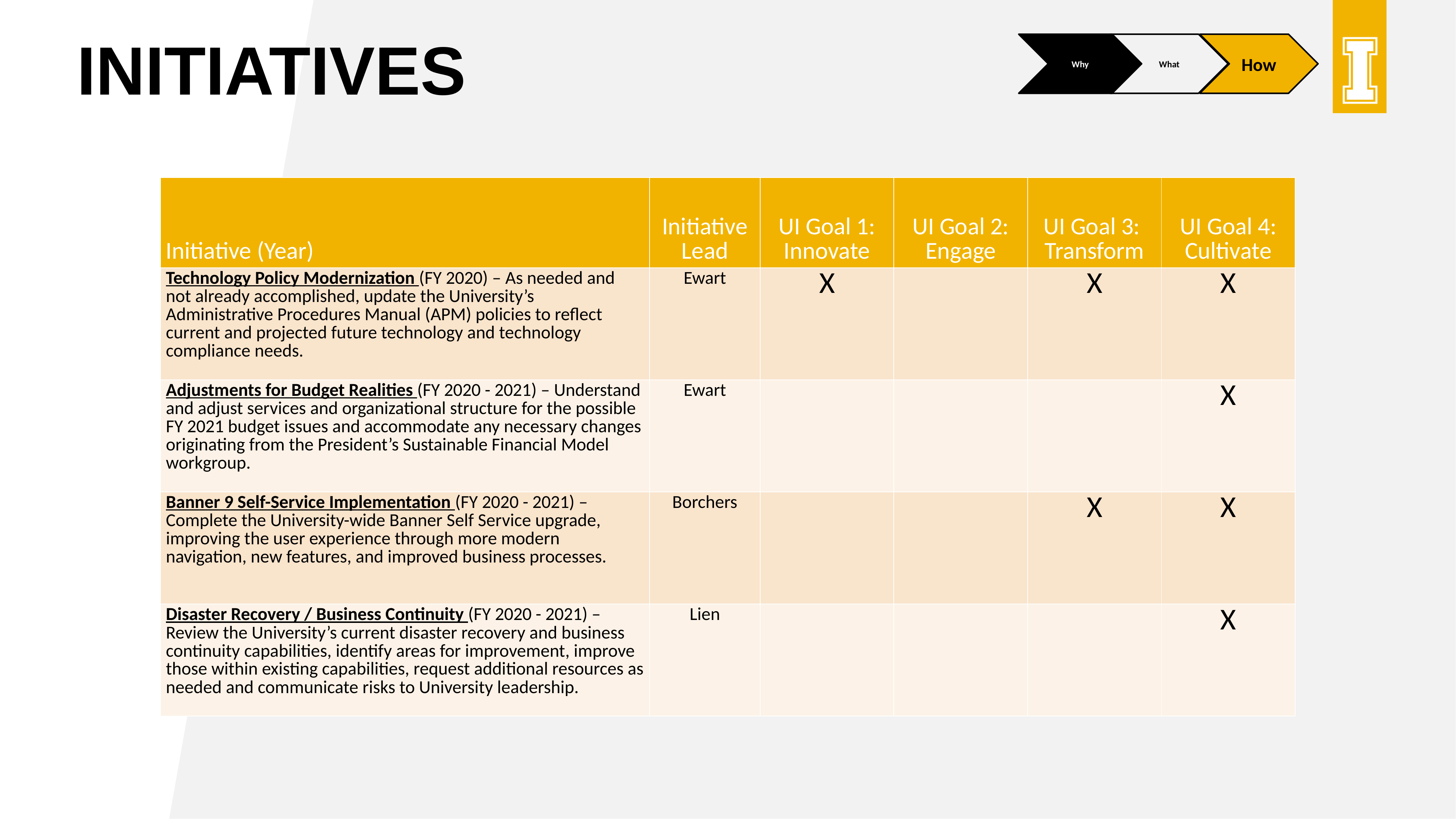

Why
What
How
initiatives
| Initiative (Year) | Initiative Lead | UI Goal 1: Innovate | UI Goal 2: Engage | UI Goal 3: Transform | UI Goal 4: Cultivate |
| --- | --- | --- | --- | --- | --- |
| Technology Policy Modernization (FY 2020) – As needed and not already accomplished, update the University’s Administrative Procedures Manual (APM) policies to reflect current and projected future technology and technology compliance needs. | Ewart | X |  | X | X |
| Adjustments for Budget Realities (FY 2020 - 2021) – Understand and adjust services and organizational structure for the possible FY 2021 budget issues and accommodate any necessary changes originating from the President’s Sustainable Financial Model workgroup. | Ewart |  |  |  | X |
| Banner 9 Self-Service Implementation (FY 2020 - 2021) – Complete the University-wide Banner Self Service upgrade, improving the user experience through more modern navigation, new features, and improved business processes. | Borchers |  |  | X | X |
| Disaster Recovery / Business Continuity (FY 2020 - 2021) – Review the University’s current disaster recovery and business continuity capabilities, identify areas for improvement, improve those within existing capabilities, request additional resources as needed and communicate risks to University leadership. | Lien |  |  |  | X |